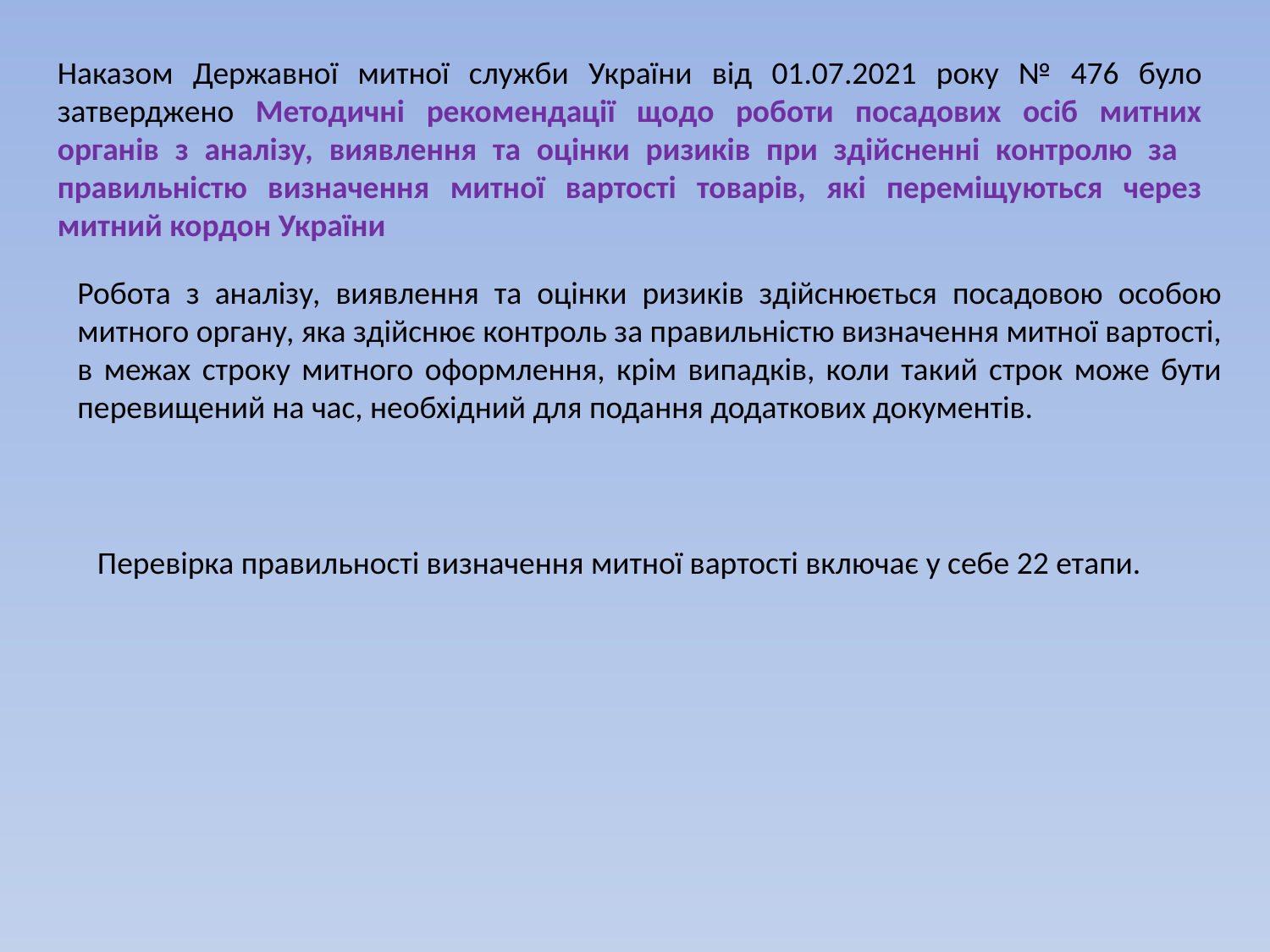

Наказом Державної митної служби України від 01.07.2021 року № 476 було затверджено Методичні рекомендації щодо роботи посадових осіб митних органів  з  аналізу,  виявлення  та  оцінки  ризиків  при  здійсненні  контролю  за    правильністю визначення митної вартості товарів, які переміщуються через митний кордон України
Робота з аналізу, виявлення та оцінки ризиків здійснюється посадовою особою митного органу, яка здійснює контроль за правильністю визначення митної вартості, в межах строку митного оформлення, крім випадків, коли такий строк може бути перевищений на час, необхідний для подання додаткових документів.
Перевірка правильності визначення митної вартості включає у себе 22 етапи.